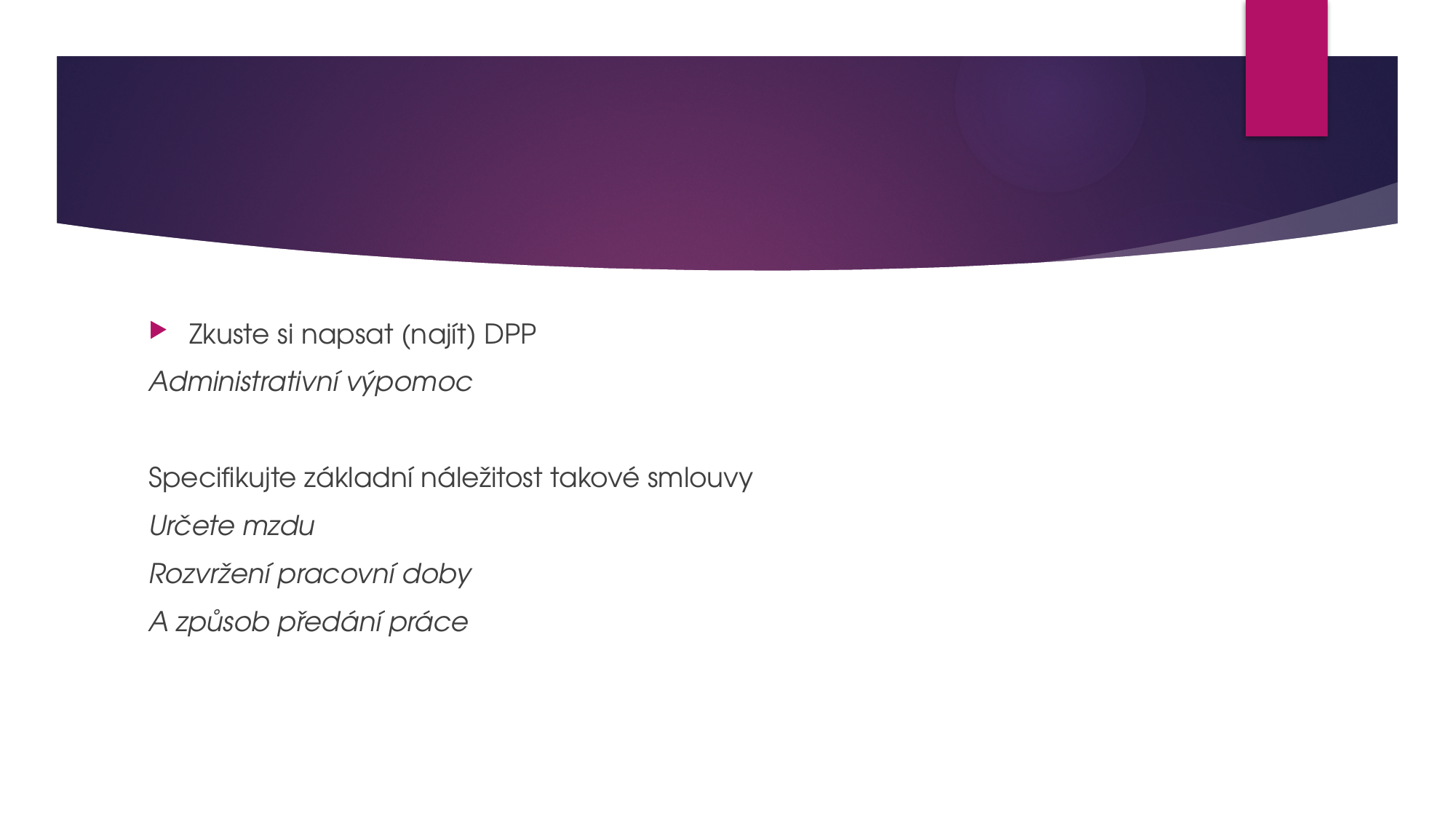

#
Zkuste si napsat (najít) DPP
Administrativní výpomoc

Specifikujte základní náležitost takové smlouvy
Určete mzdu
Rozvržení pracovní doby
A způsob předání práce